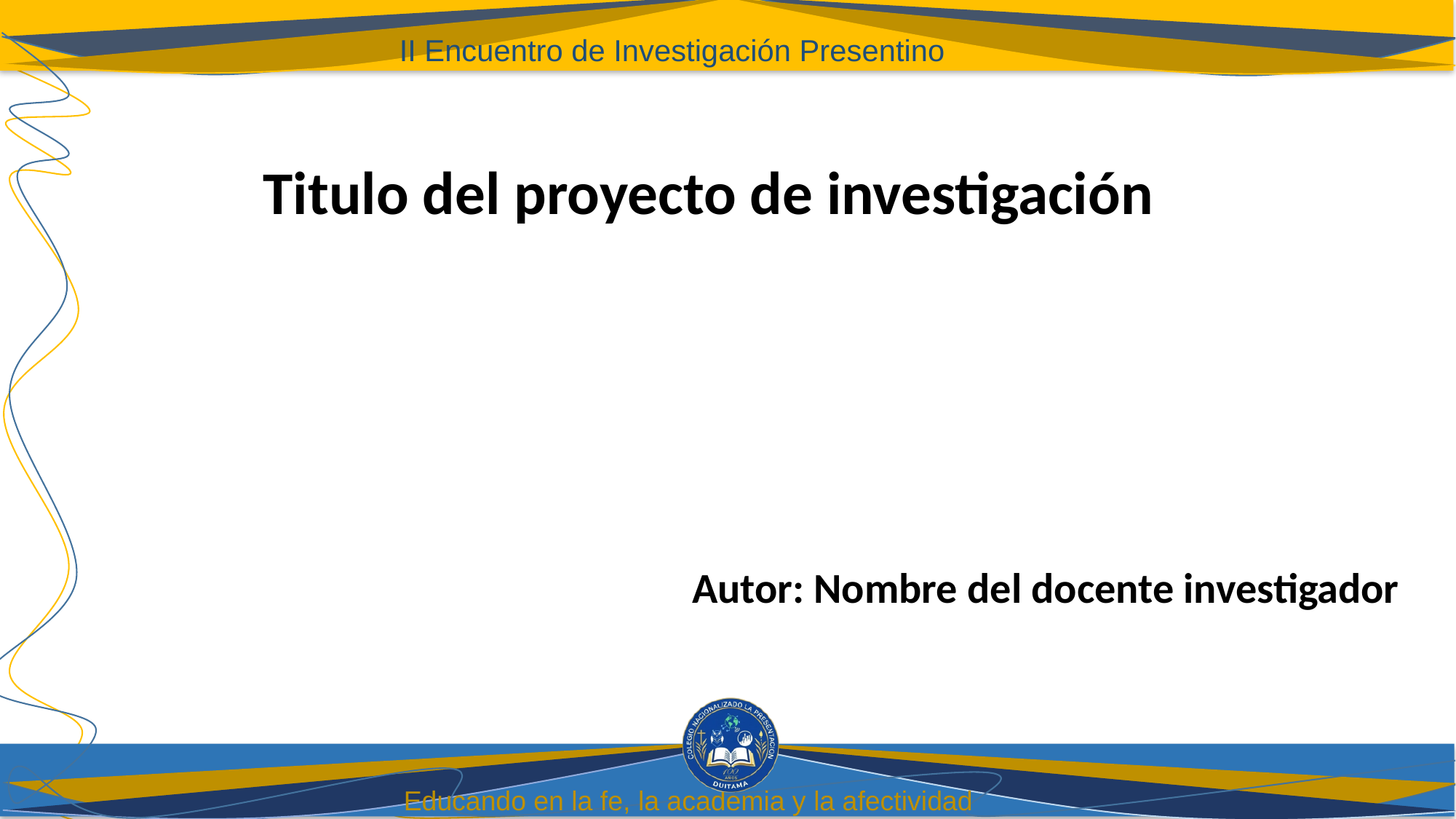

Titulo del proyecto de investigación
Autor: Nombre del docente investigador